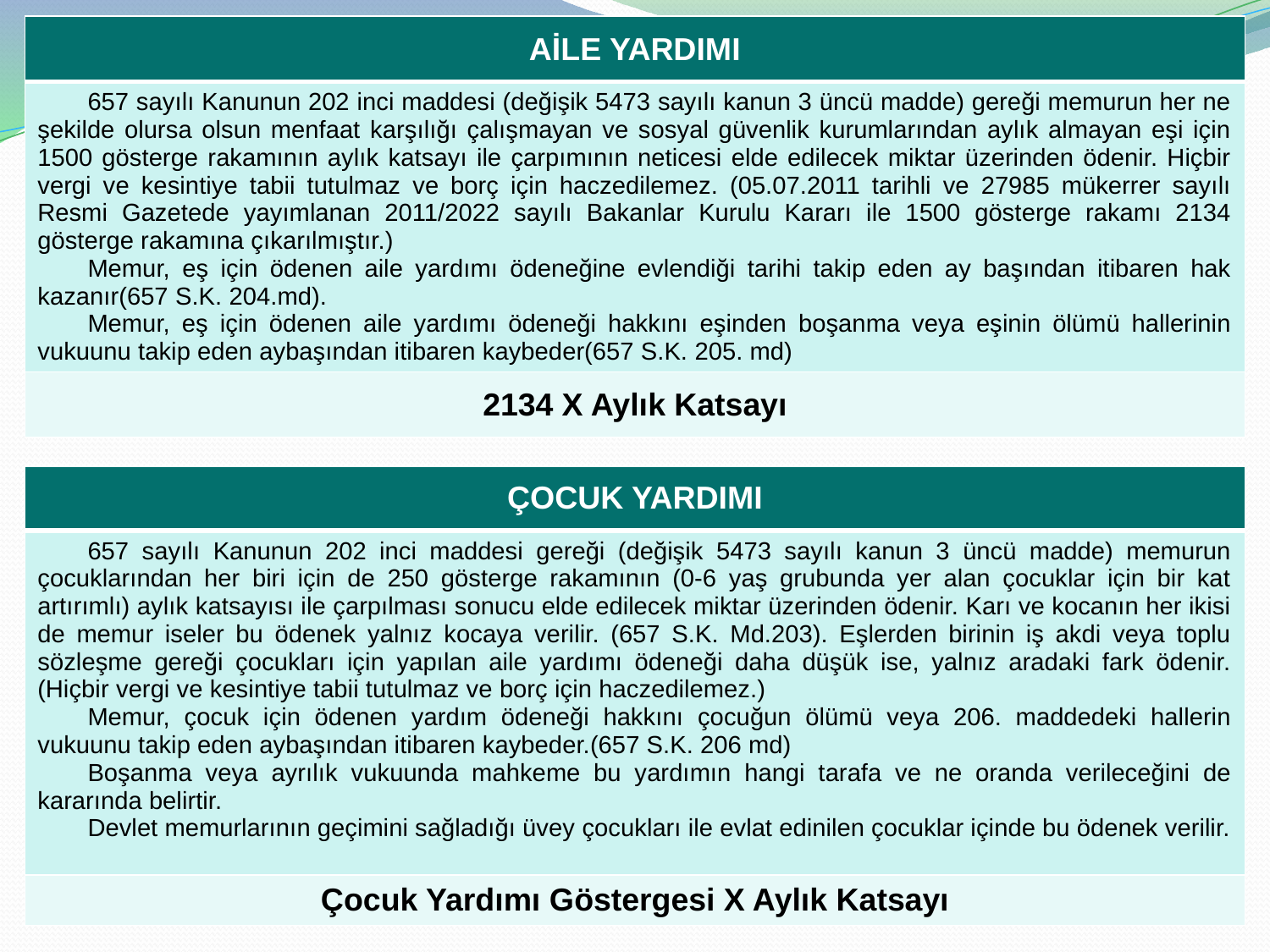

| AİLE YARDIMI |
| --- |
| 657 sayılı Kanunun 202 inci maddesi (değişik 5473 sayılı kanun 3 üncü madde) gereği memurun her ne şekilde olursa olsun menfaat karşılığı çalışmayan ve sosyal güvenlik kurumlarından aylık almayan eşi için 1500 gösterge rakamının aylık katsayı ile çarpımının neticesi elde edilecek miktar üzerinden ödenir. Hiçbir vergi ve kesintiye tabii tutulmaz ve borç için haczedilemez. (05.07.2011 tarihli ve 27985 mükerrer sayılı Resmi Gazetede yayımlanan 2011/2022 sayılı Bakanlar Kurulu Kararı ile 1500 gösterge rakamı 2134 gösterge rakamına çıkarılmıştır.) Memur, eş için ödenen aile yardımı ödeneğine evlendiği tarihi takip eden ay başından itibaren hak kazanır(657 S.K. 204.md). Memur, eş için ödenen aile yardımı ödeneği hakkını eşinden boşanma veya eşinin ölümü hallerinin vukuunu takip eden aybaşından itibaren kaybeder(657 S.K. 205. md) |
| 2134 X Aylık Katsayı |
| ÇOCUK YARDIMI |
| --- |
| 657 sayılı Kanunun 202 inci maddesi gereği (değişik 5473 sayılı kanun 3 üncü madde) memurun çocuklarından her biri için de 250 gösterge rakamının (0-6 yaş grubunda yer alan çocuklar için bir kat artırımlı) aylık katsayısı ile çarpılması sonucu elde edilecek miktar üzerinden ödenir. Karı ve kocanın her ikisi de memur iseler bu ödenek yalnız kocaya verilir. (657 S.K. Md.203). Eşlerden birinin iş akdi veya toplu sözleşme gereği çocukları için yapılan aile yardımı ödeneği daha düşük ise, yalnız aradaki fark ödenir. (Hiçbir vergi ve kesintiye tabii tutulmaz ve borç için haczedilemez.) Memur, çocuk için ödenen yardım ödeneği hakkını çocuğun ölümü veya 206. maddedeki hallerin vukuunu takip eden aybaşından itibaren kaybeder.(657 S.K. 206 md) Boşanma veya ayrılık vukuunda mahkeme bu yardımın hangi tarafa ve ne oranda verileceğini de kararında belirtir. Devlet memurlarının geçimini sağladığı üvey çocukları ile evlat edinilen çocuklar içinde bu ödenek verilir. |
| Çocuk Yardımı Göstergesi X Aylık Katsayı |